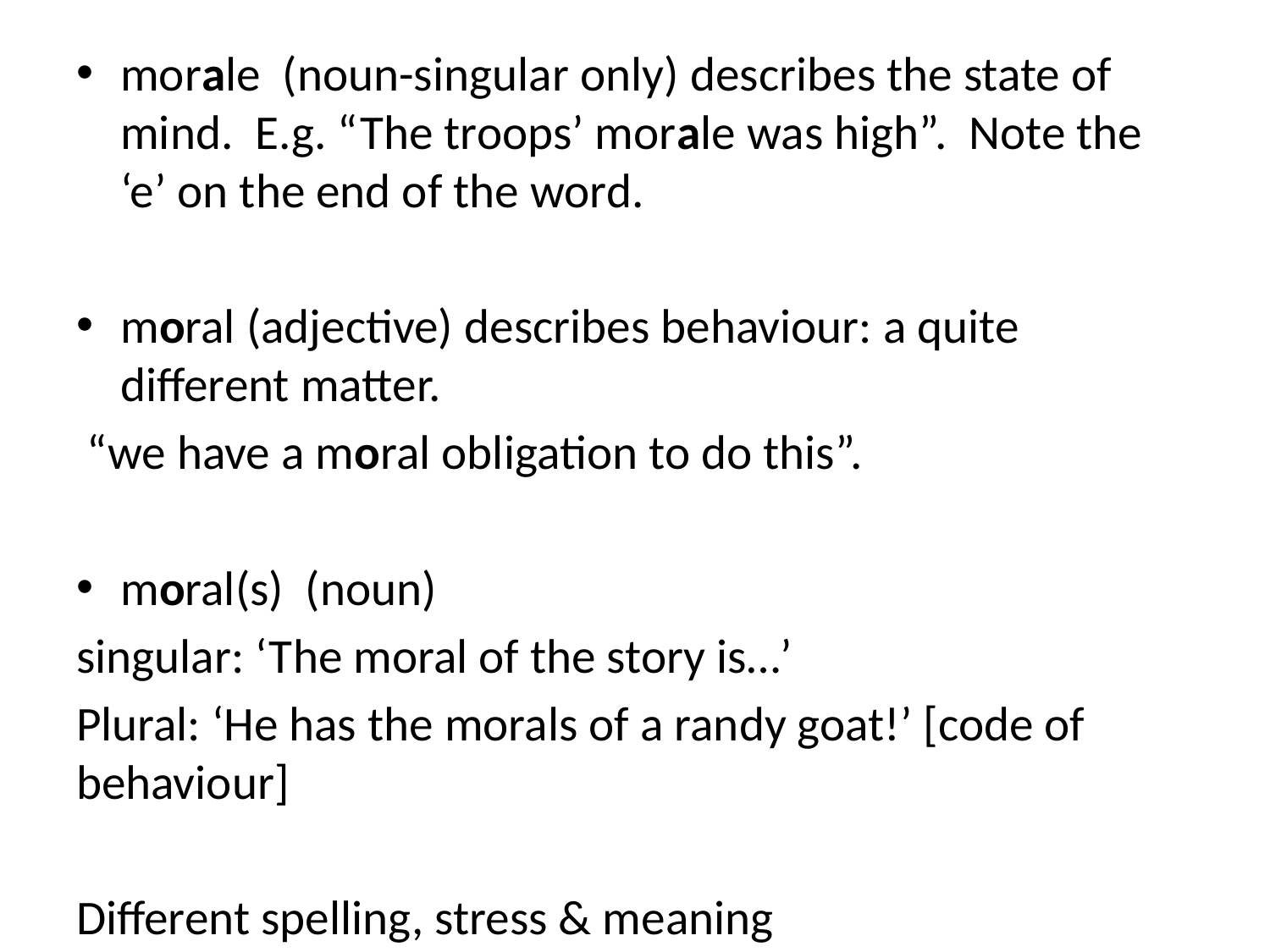

morale  (noun-singular only) describes the state of mind.  E.g. “The troops’ morale was high”.  Note the ‘e’ on the end of the word.

moral (adjective) describes behaviour: a quite different matter.
 “we have a moral obligation to do this”.

moral(s)  (noun)
singular: ‘The moral of the story is…’
Plural: ‘He has the morals of a randy goat!’ [code of behaviour]

Different spelling, stress & meaning